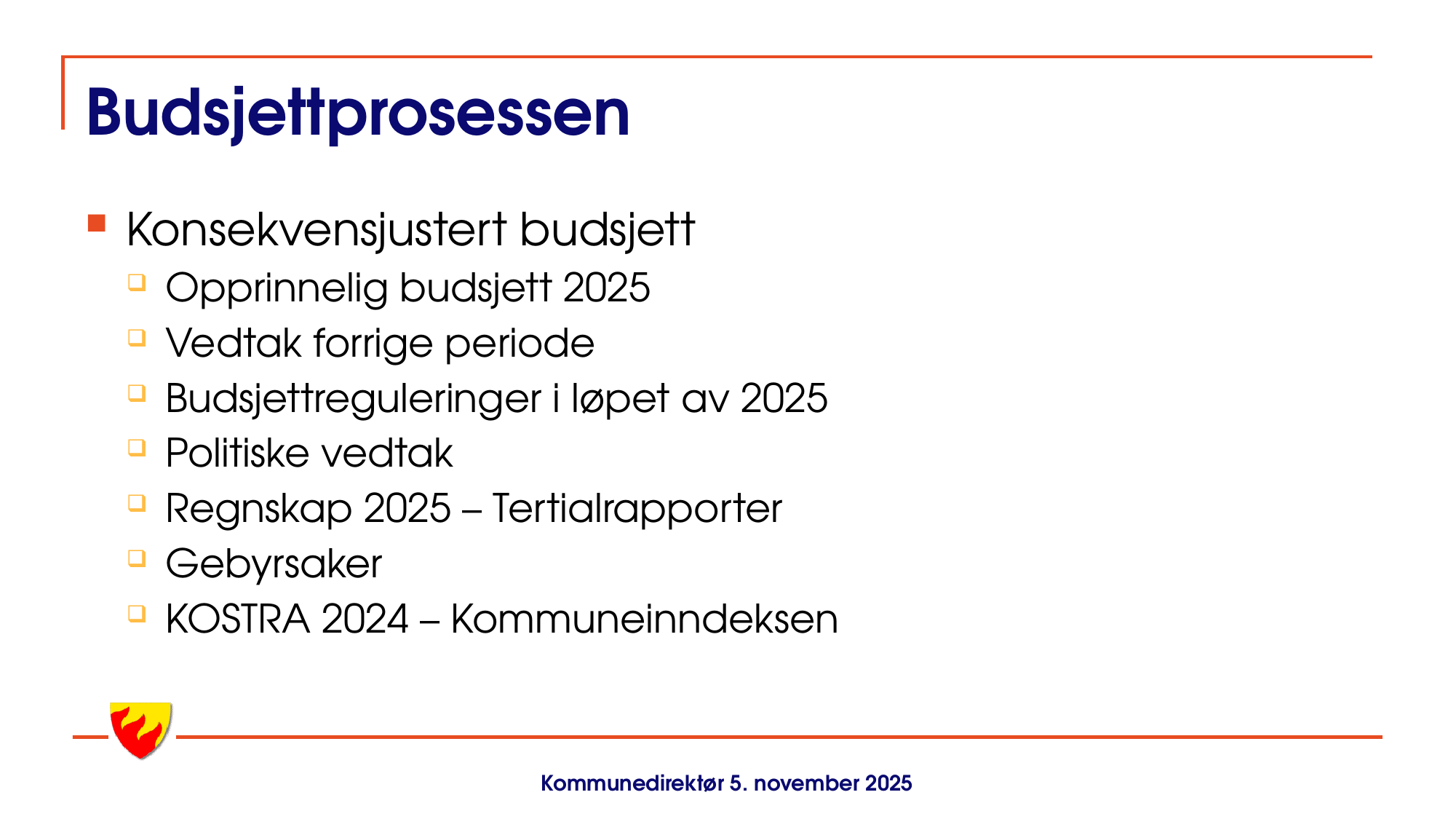

# Budsjettprosessen
Konsekvensjustert budsjett
Opprinnelig budsjett 2025
Vedtak forrige periode
Budsjettreguleringer i løpet av 2025
Politiske vedtak
Regnskap 2025 – Tertialrapporter
Gebyrsaker
KOSTRA 2024 – Kommuneinndeksen

Kommunedirektør 5. november 2025